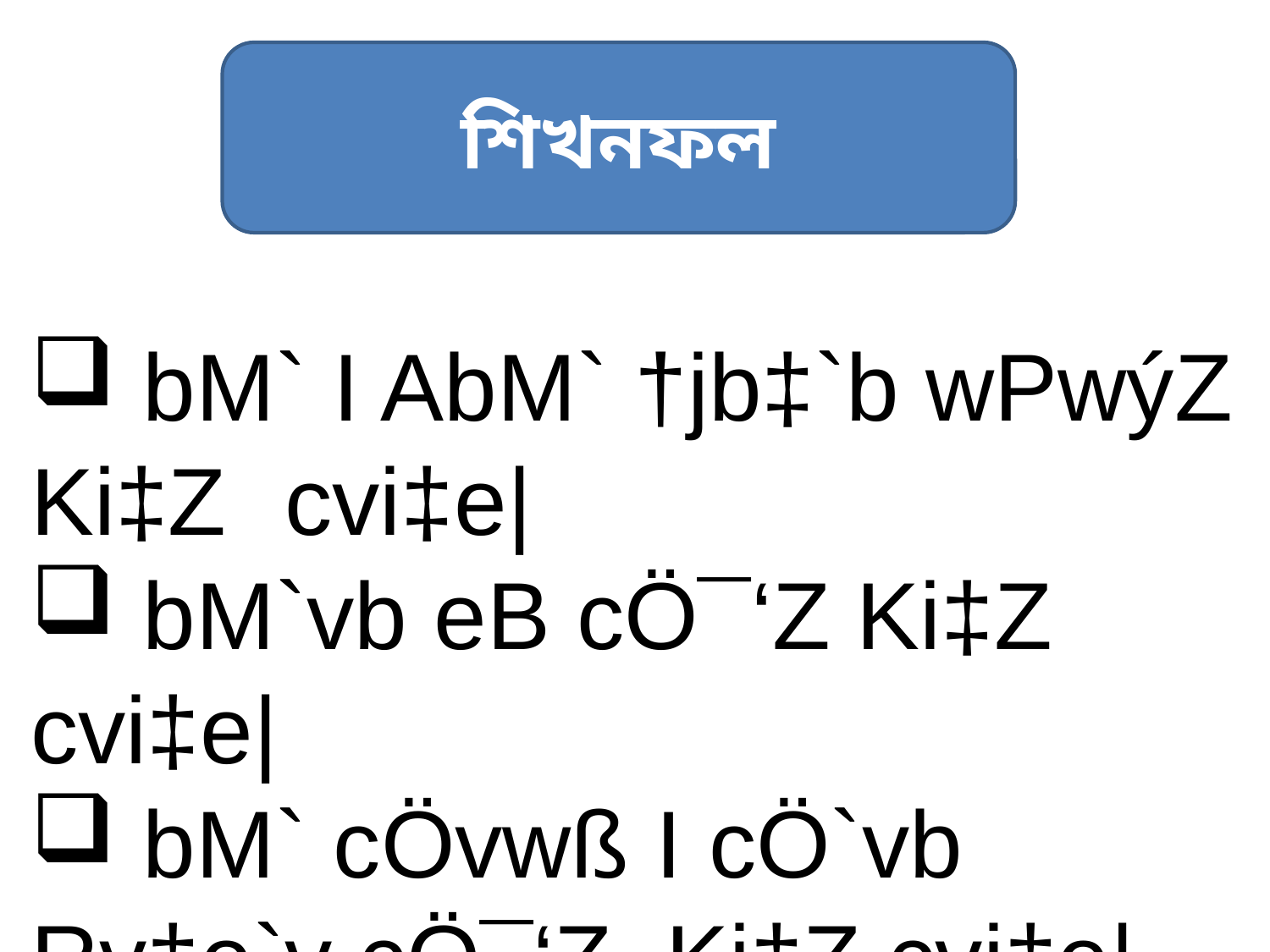

শিখনফল

 bM` I AbM` †jb‡`b wPwýZ Ki‡Z 	cvi‡e|
 bM`vb eB cÖ¯‘Z Ki‡Z cvi‡e|
 bM` cÖvwß I cÖ`vb Rv‡e`v cÖ¯‘Z 	Ki‡Z cvi‡e|